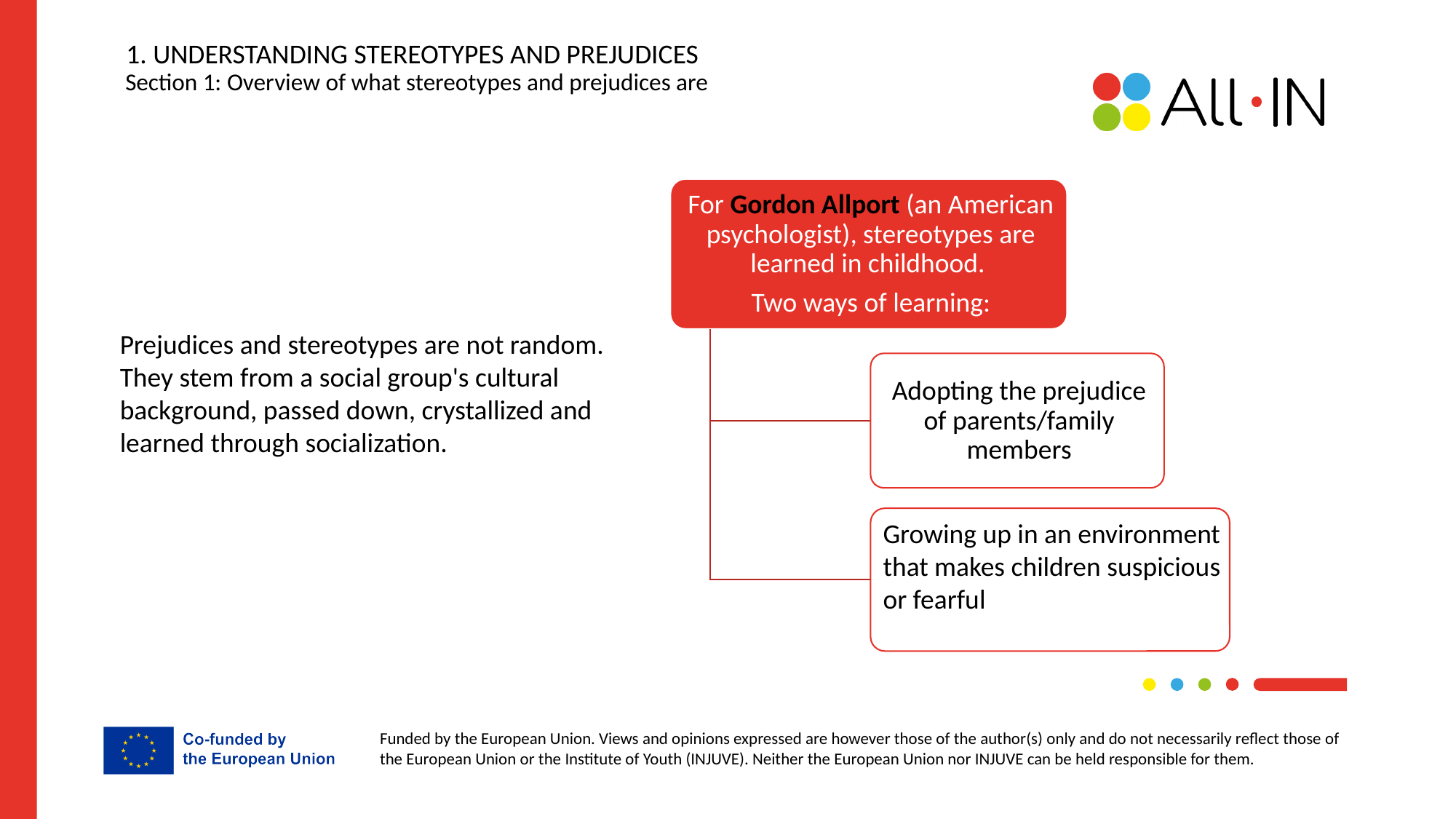

1. UNDERSTANDING STEREOTYPES AND PREJUDICES
 Section 1: Overview of what stereotypes and prejudices are
For Gordon Allport (an American psychologist), stereotypes are learned in childhood.
Two ways of learning:
Adopting the prejudice of parents/family members
Growing up in an environment that makes children suspicious or fearful

Prejudices and stereotypes are not random. They stem from a social group's cultural background, passed down, crystallized and learned through socialization.